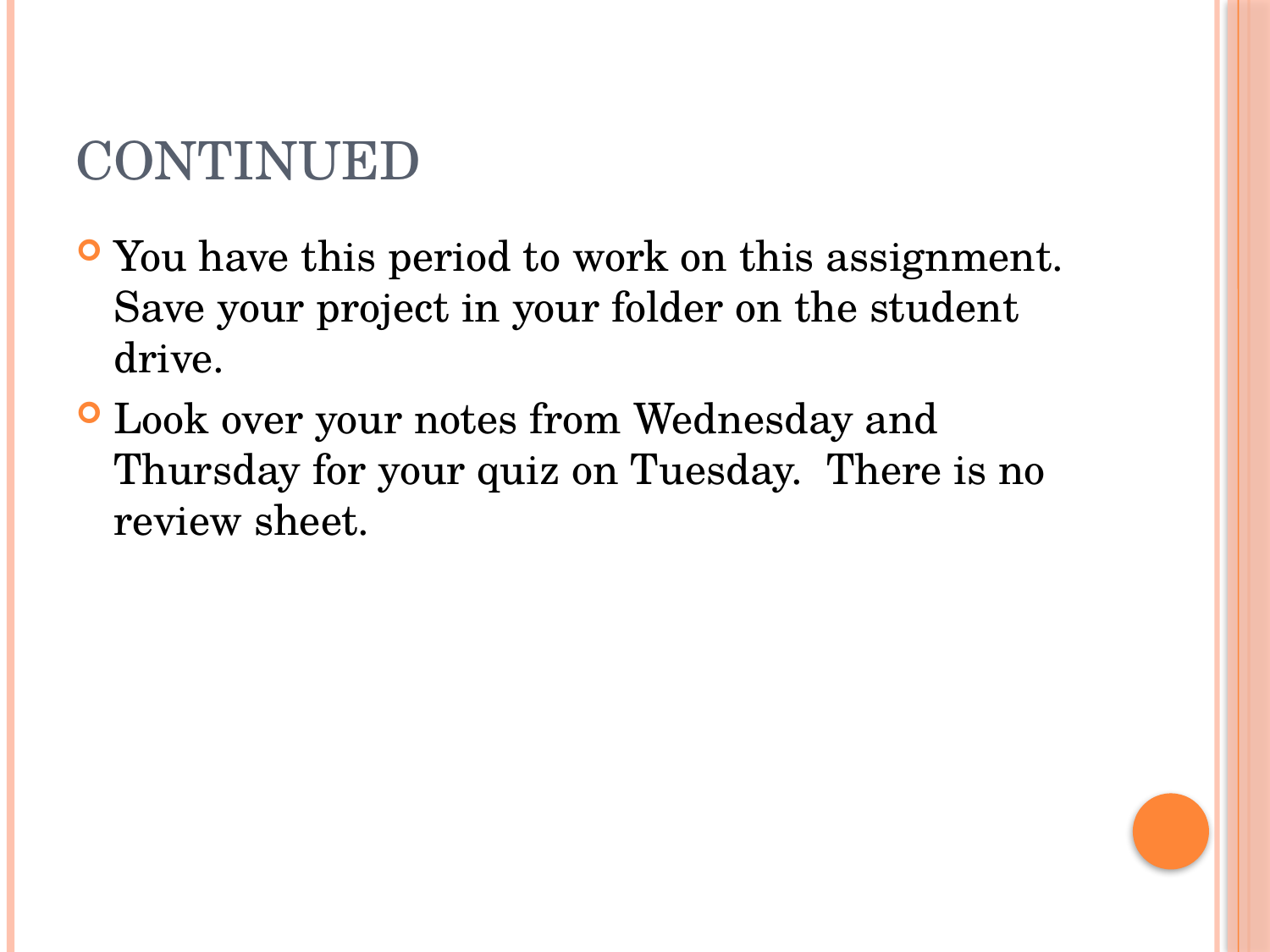

# Continued
You have this period to work on this assignment.  Save your project in your folder on the student drive.
Look over your notes from Wednesday and Thursday for your quiz on Tuesday.  There is no review sheet.